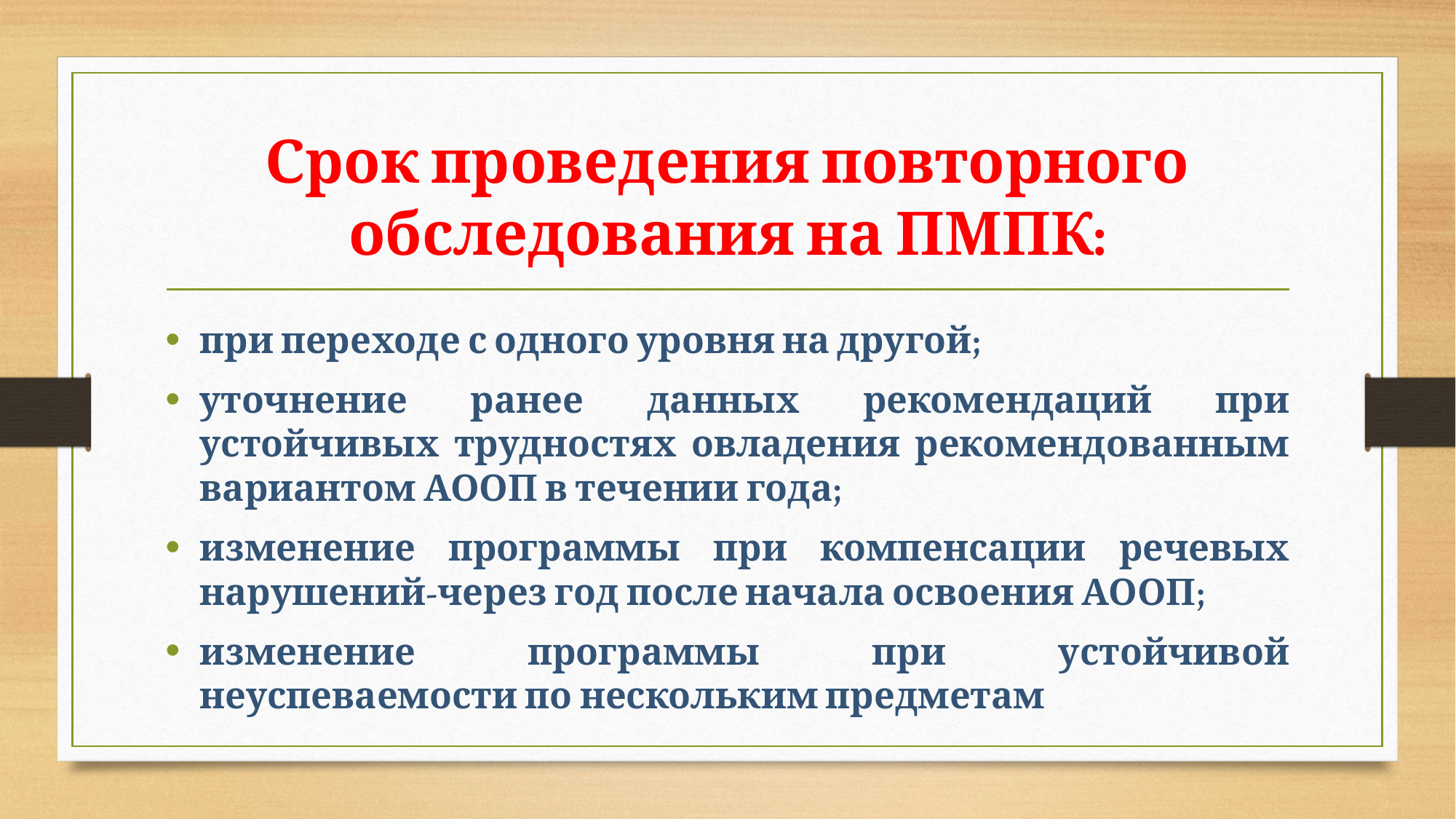

# Срок проведения повторного обследования на ПМПК:

при переходе с одного уровня на другой;
уточнение ранее данных рекомендаций при устойчивых трудностях овладения рекомендованным вариантом АООП в течении года;
изменение программы при компенсации речевых нарушений-через год после начала освоения АООП;
изменение программы при устойчивой неуспеваемости по нескольким предметам